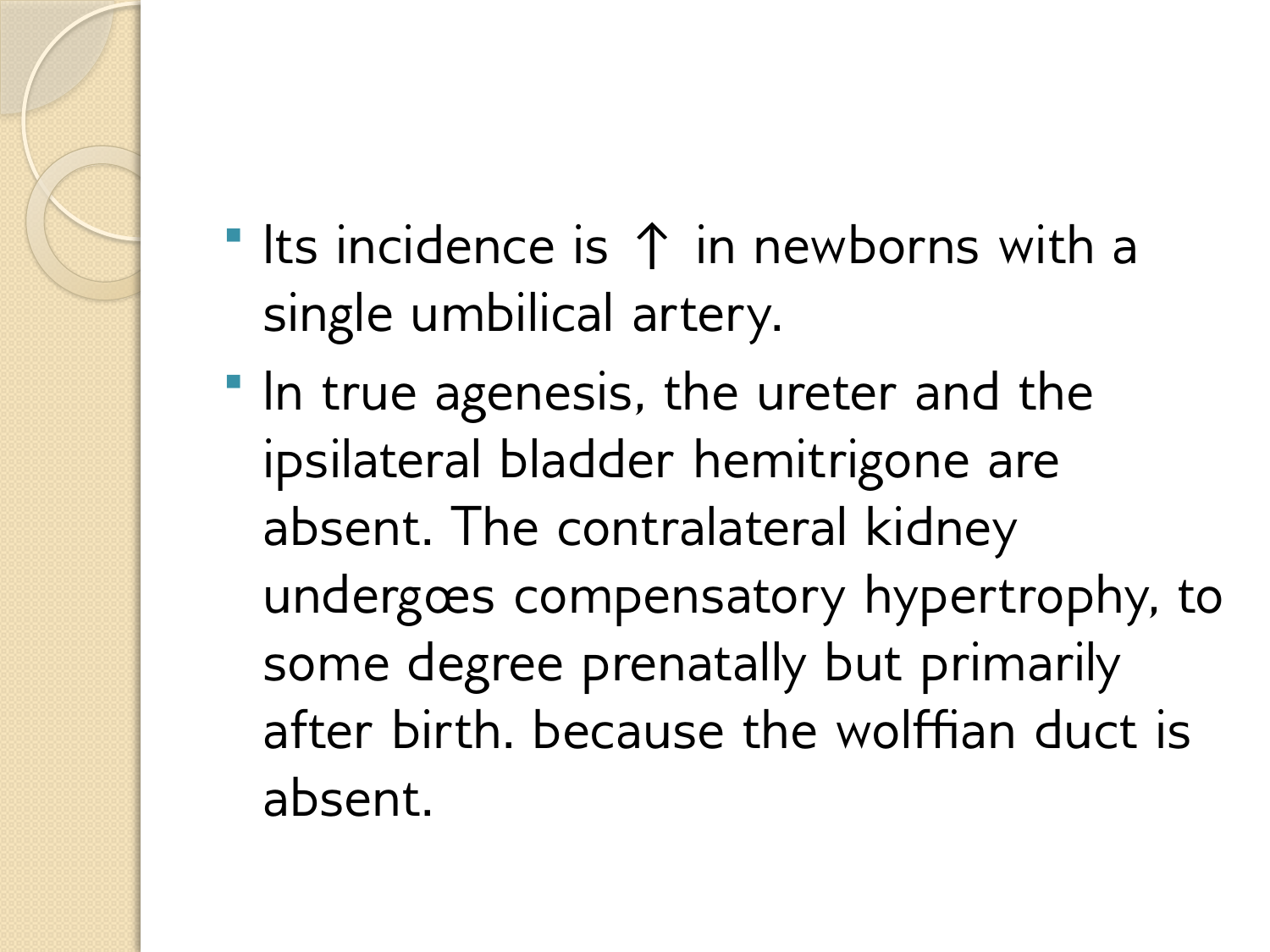

#
Its incidence is ↑ in newborns with a single umbilical artery.
In true agenesis, the ureter and the ipsilateral bladder hemitrigone are absent. The contralateral kidney undergoes compensatory hypertrophy, to some degree prenatally but primarily after birth. because the wolffian duct is absent.